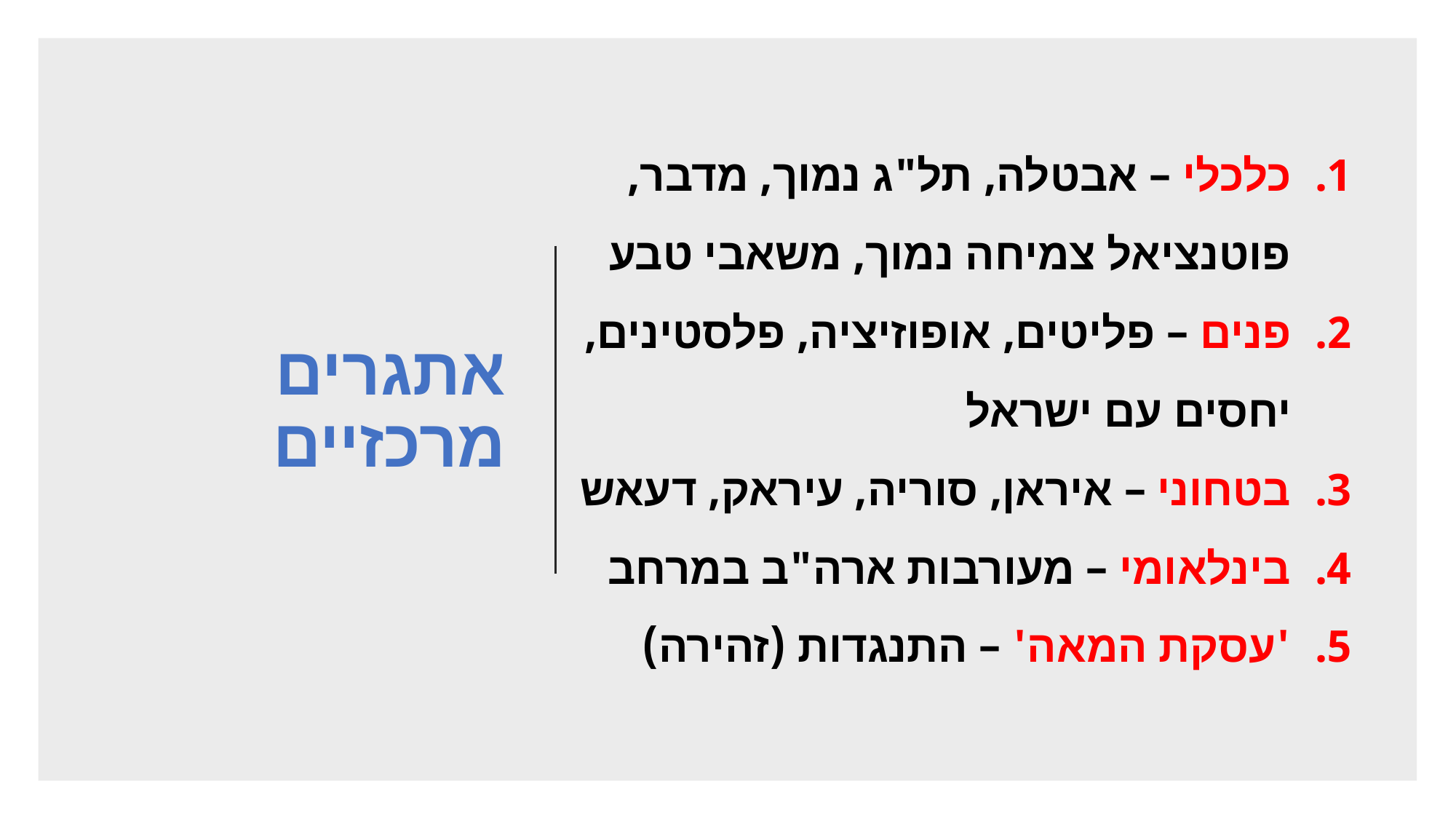

כלכלי – אבטלה, תל"ג נמוך, מדבר, פוטנציאל צמיחה נמוך, משאבי טבע
פנים – פליטים, אופוזיציה, פלסטינים, יחסים עם ישראל
בטחוני – איראן, סוריה, עיראק, דעאש
בינלאומי – מעורבות ארה"ב במרחב
'עסקת המאה' – התנגדות (זהירה)

# אתגרים מרכזיים